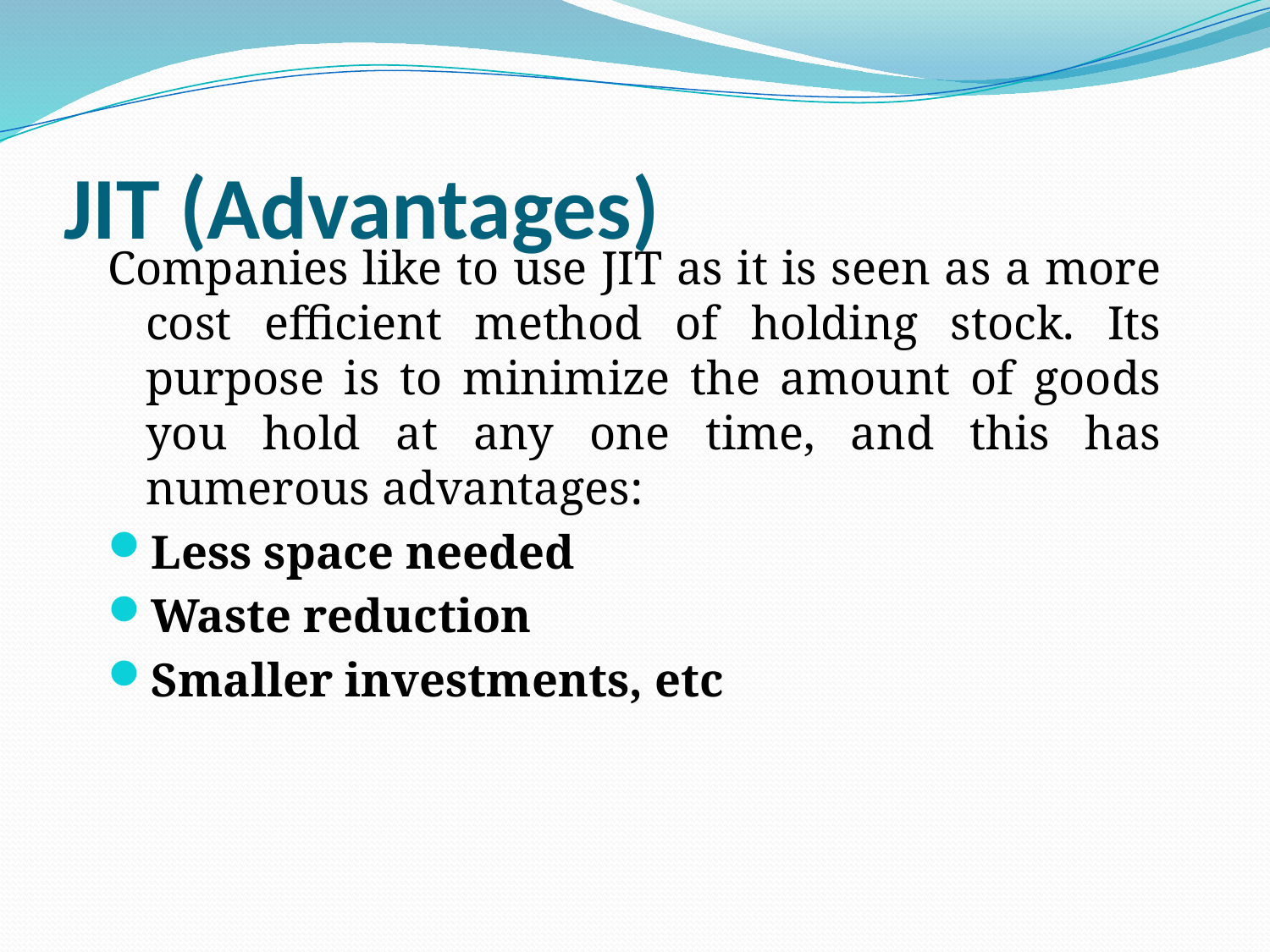

# JIT (Advantages)
Companies like to use JIT as it is seen as a more cost efficient method of holding stock. Its purpose is to minimize the amount of goods you hold at any one time, and this has numerous advantages:
Less space needed
Waste reduction
Smaller investments, etc